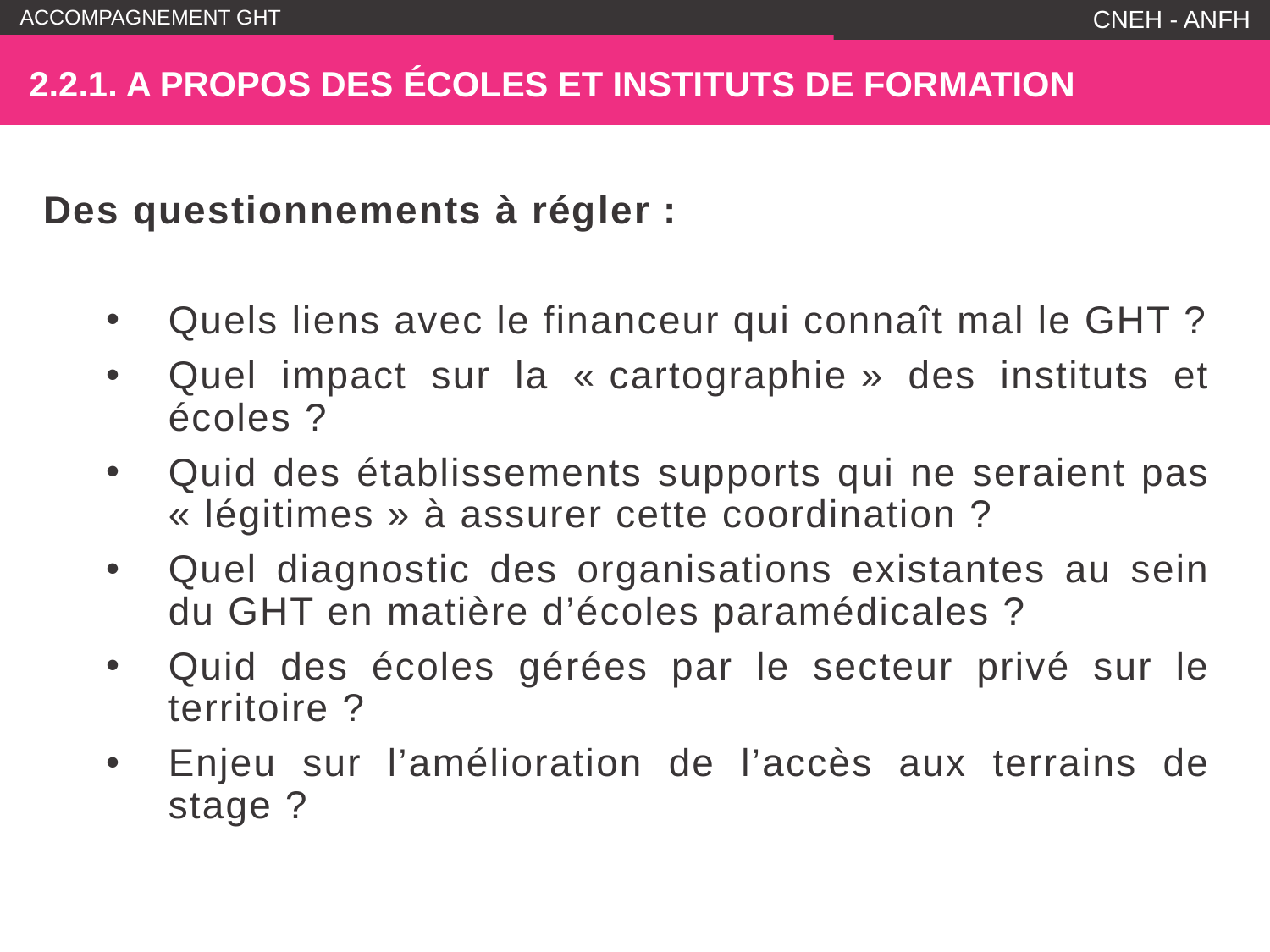

CNEH - ANFH
# 2.2.1. A propos des écoles et instituts de formation
Des questionnements à régler :

Quels liens avec le financeur qui connaît mal le GHT ?
Quel impact sur la « cartographie » des instituts et écoles ?
Quid des établissements supports qui ne seraient pas « légitimes » à assurer cette coordination ?
Quel diagnostic des organisations existantes au sein du GHT en matière d’écoles paramédicales ?
Quid des écoles gérées par le secteur privé sur le territoire ?
Enjeu sur l’amélioration de l’accès aux terrains de stage ?